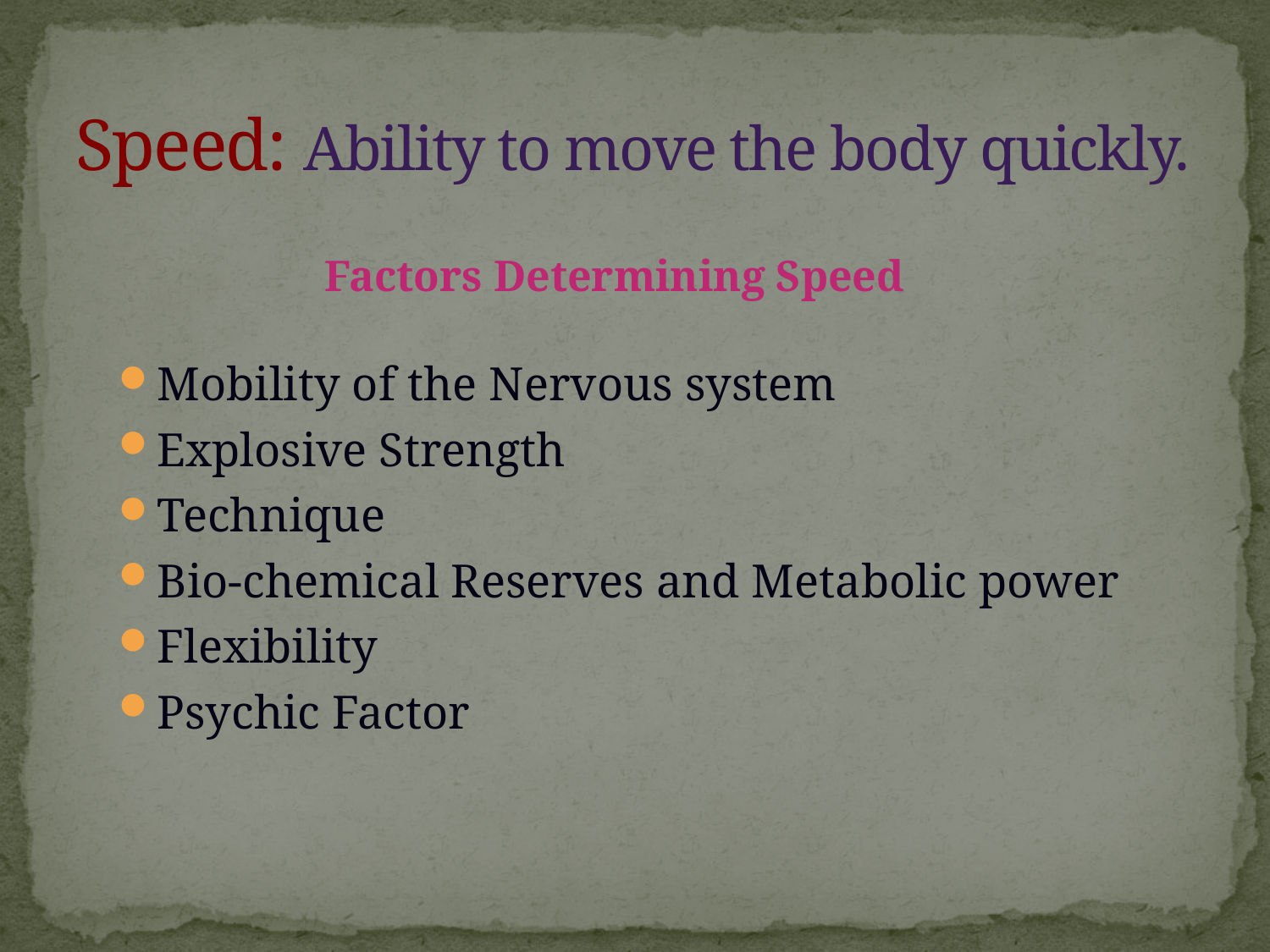

# Speed: Ability to move the body quickly.
Factors Determining Speed
Mobility of the Nervous system
Explosive Strength
Technique
Bio-chemical Reserves and Metabolic power
Flexibility
Psychic Factor